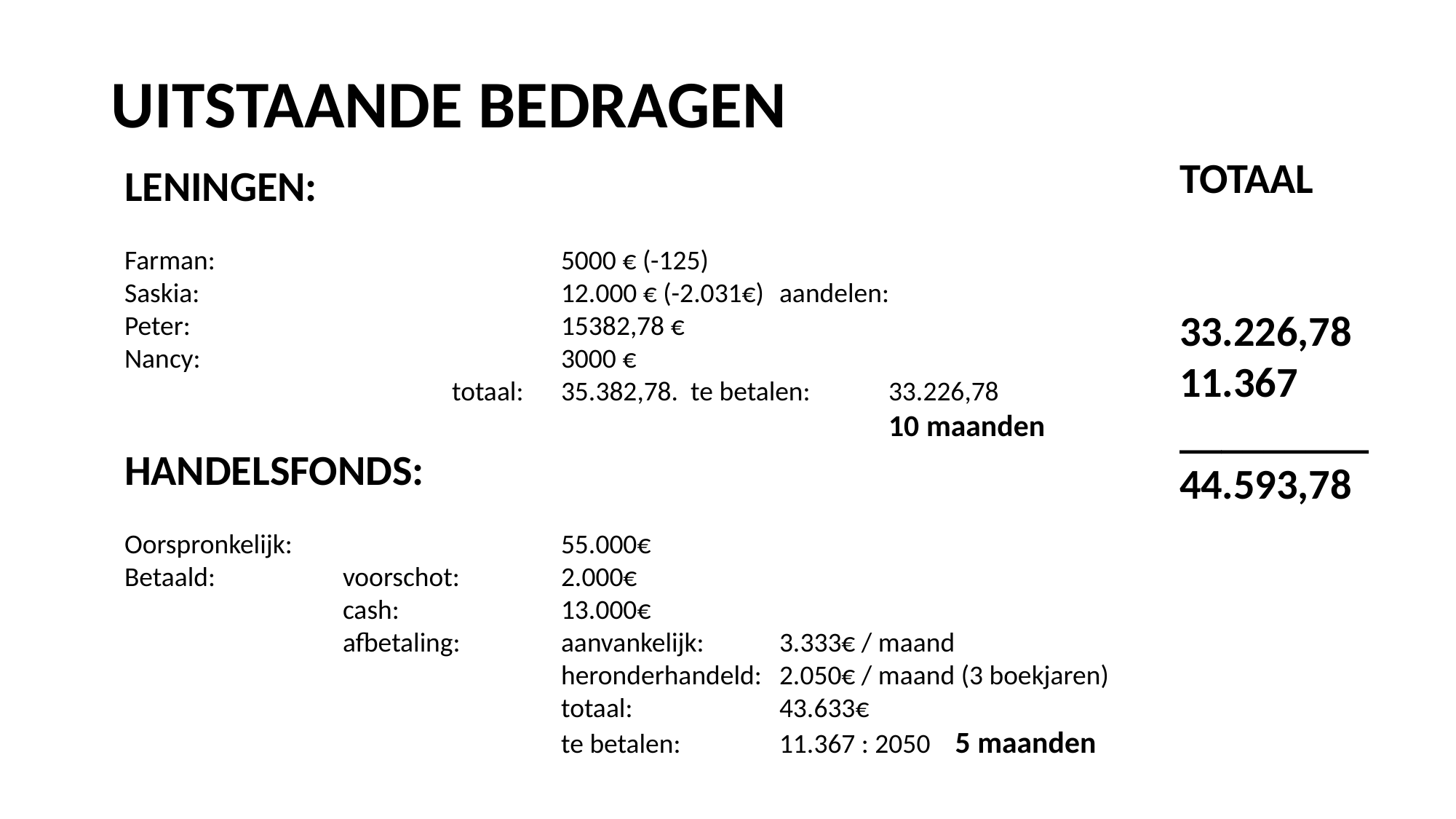

# UITSTAANDE BEDRAGEN
TOTAAL
33.226,78
11.367
_________
44.593,78

LENINGEN:

Farman:				5000 € (-125)
Saskia:				12.000 € (-2.031€)	aandelen:
Peter: 				15382,78 €
Nancy:				3000 €
			totaal:	35.382,78.  te betalen: 	33.226,78
							10 maanden
HANDELSFONDS:
Oorspronkelijk:			55.000€
Betaald:		voorschot:	2.000€
		cash:		13.000€
		afbetaling:	aanvankelijk:	3.333€ / maand
				heronderhandeld:	2.050€ / maand (3 boekjaren)
				totaal: 		43.633€
				te betalen: 	11.367 : 2050    5 maanden